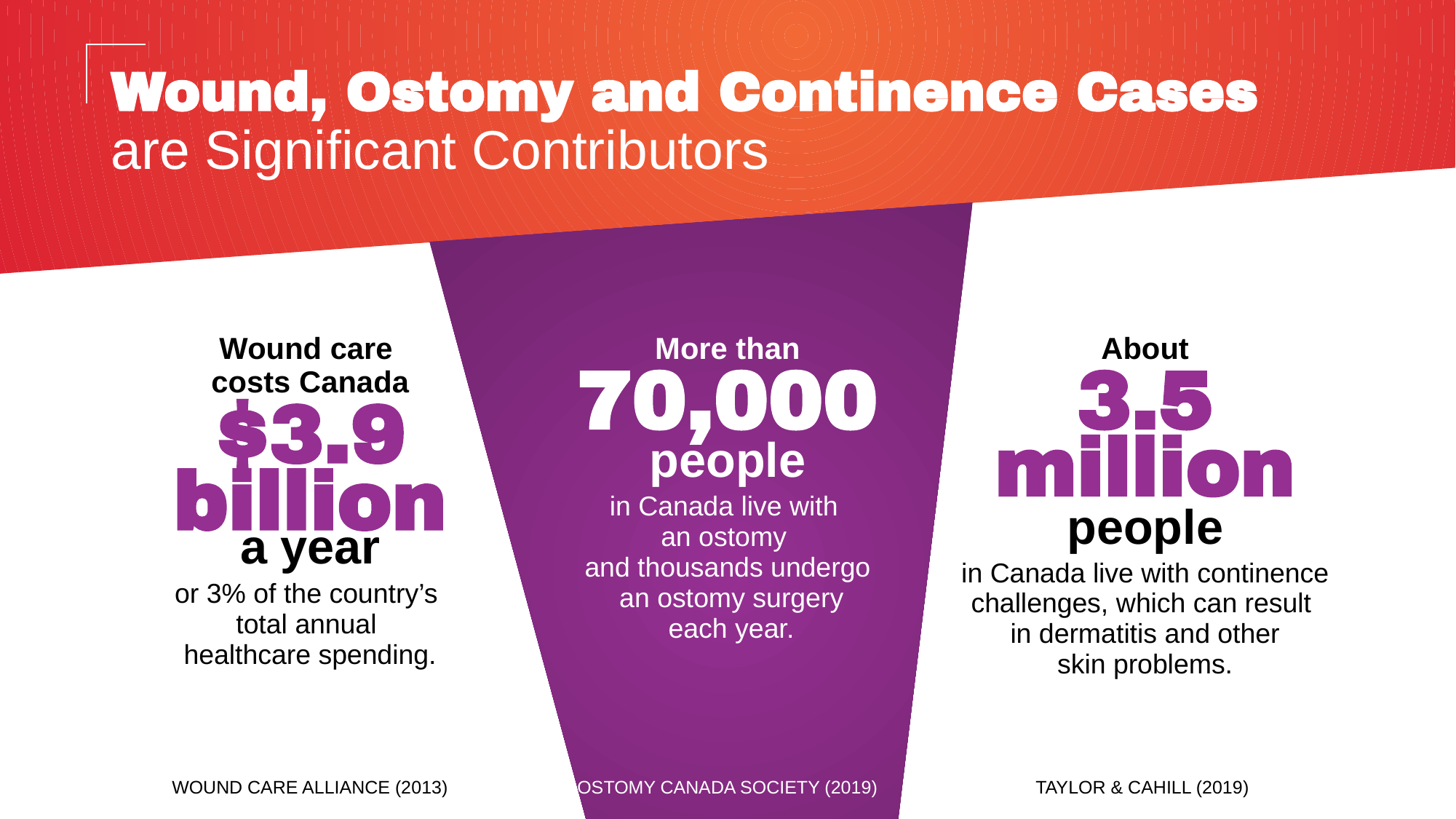

# Wound, Ostomy and Continence Cases are Significant Contributors

| Wound care costs Canada $3.9 billion a year or 3% of the country’s total annual healthcare spending. | More than 70,000 people in Canada live with an ostomy and thousands undergo an ostomy surgery each year. | About 3.5 million people in Canada live with continence challenges, which can result in dermatitis and other skin problems. |
| --- | --- | --- |
Wound Care Alliance (2013)
Ostomy Canada Society (2019)
Taylor & Cahill (2019)